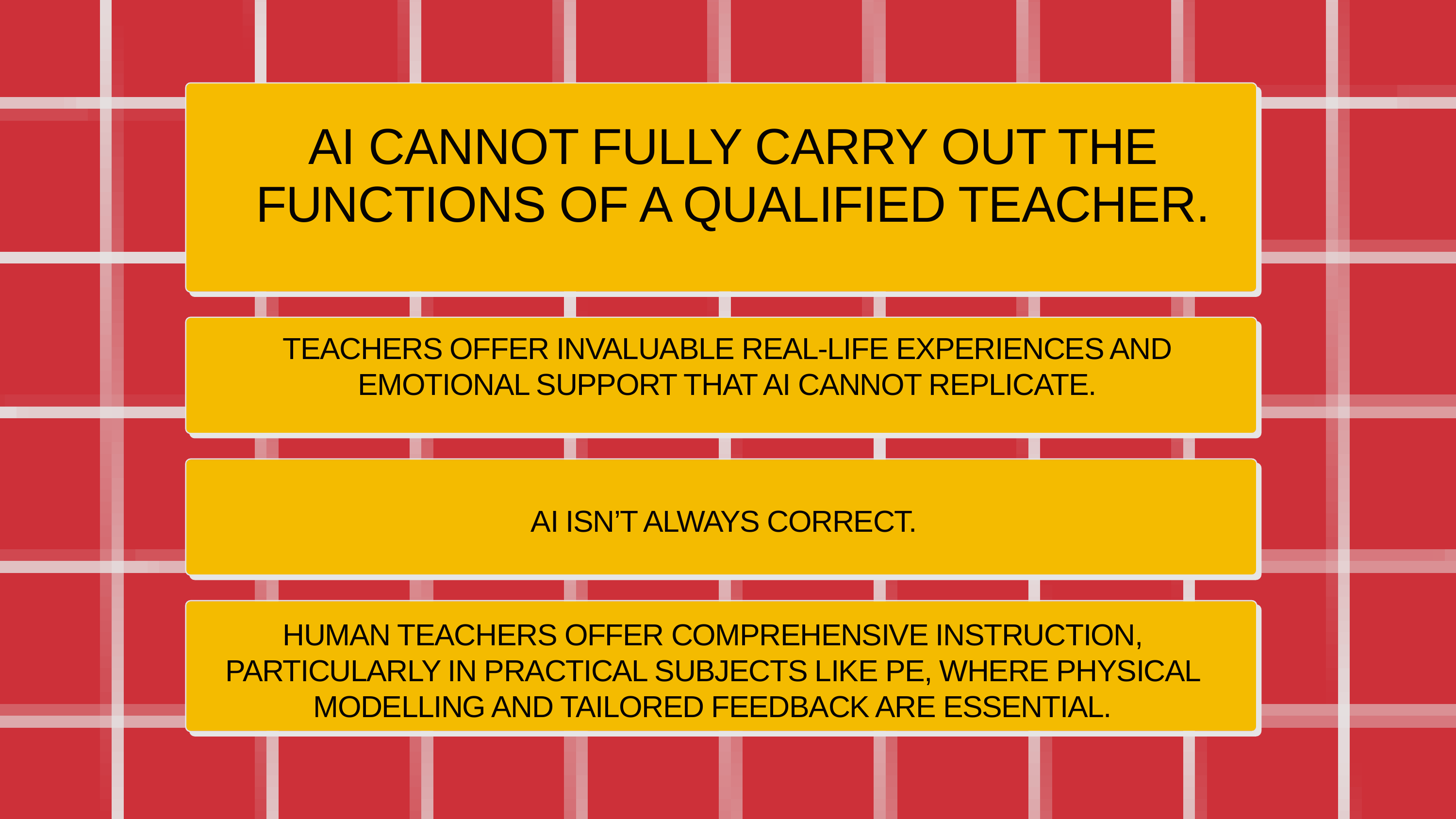

AI CANNOT FULLY CARRY OUT THE FUNCTIONS OF A QUALIFIED TEACHER.

TEACHERS OFFER INVALUABLE REAL-LIFE EXPERIENCES AND EMOTIONAL SUPPORT THAT AI CANNOT REPLICATE.

AI ISN’T ALWAYS CORRECT.

HUMAN TEACHERS OFFER COMPREHENSIVE INSTRUCTION, PARTICULARLY IN PRACTICAL SUBJECTS LIKE PE, WHERE PHYSICAL MODELLING AND TAILORED FEEDBACK ARE ESSENTIAL.